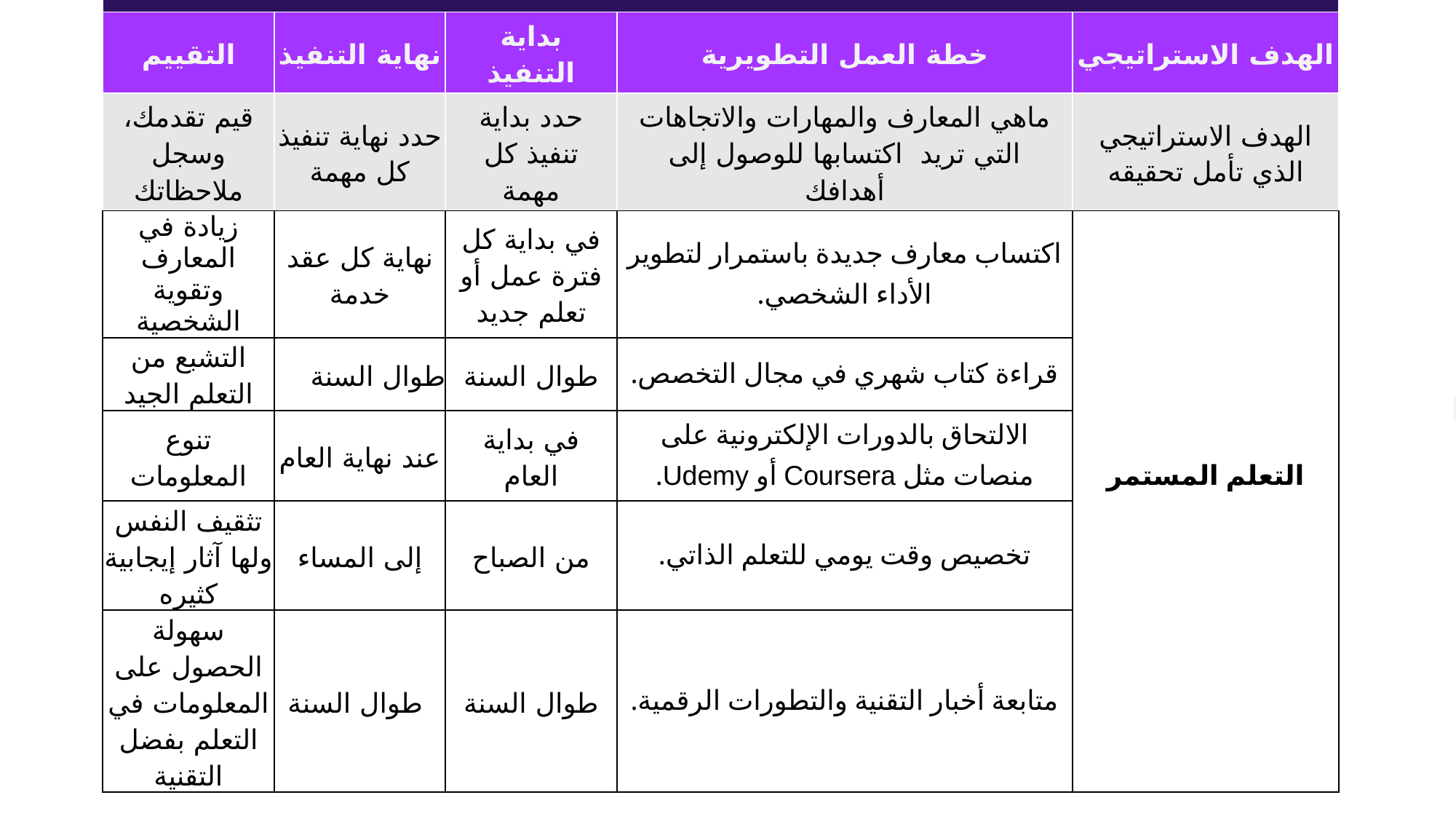

| نموذج الخطة التطويرية |  |  |  |  |
| --- | --- | --- | --- | --- |
| التقييم | نهاية التنفيذ | بداية التنفيذ | خطة العمل التطويرية | الهدف الاستراتيجي |
| قيم تقدمك، وسجل ملاحظاتك | حدد نهاية تنفيذ كل مهمة | حدد بداية تنفيذ كل مهمة | ماهي المعارف والمهارات والاتجاهات التي تريد اكتسابها للوصول إلى أهدافك | الهدف الاستراتيجي الذي تأمل تحقيقه |
| زيادة في المعارف وتقوية الشخصية | نهاية كل عقد خدمة | في بداية كل فترة عمل أو تعلم جديد | اكتساب معارف جديدة باستمرار لتطوير الأداء الشخصي. | التعلم المستمر |
| التشبع من التعلم الجيد | طوال السنة | طوال السنة | قراءة كتاب شهري في مجال التخصص. |  |
| تنوع المعلومات | عند نهاية العام | في بداية العام | الالتحاق بالدورات الإلكترونية على منصات مثل Coursera أو Udemy. |  |
| تثقيف النفس ولها آثار إيجابية كثيره | إلى المساء | من الصباح | تخصيص وقت يومي للتعلم الذاتي. |  |
| سهولة الحصول على المعلومات في التعلم بفضل التقنية | طوال السنة | طوال السنة | متابعة أخبار التقنية والتطورات الرقمية. |  |